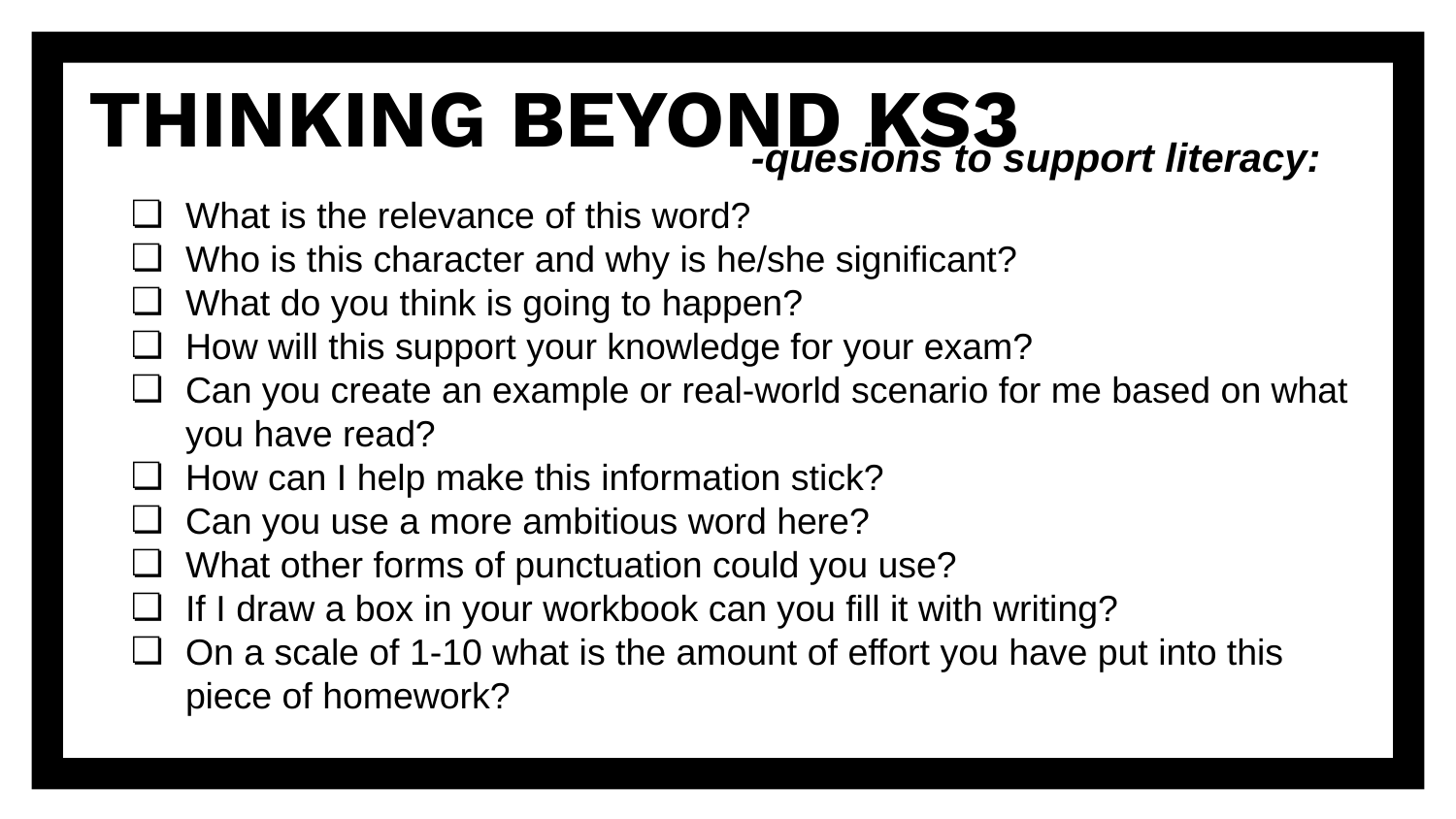

# THINKING BEYOND KS3
-quesions to support literacy:
What is the relevance of this word?
Who is this character and why is he/she significant?
What do you think is going to happen?
How will this support your knowledge for your exam?
Can you create an example or real-world scenario for me based on what you have read?
How can I help make this information stick?
Can you use a more ambitious word here?
What other forms of punctuation could you use?
If I draw a box in your workbook can you fill it with writing?
On a scale of 1-10 what is the amount of effort you have put into this piece of homework?